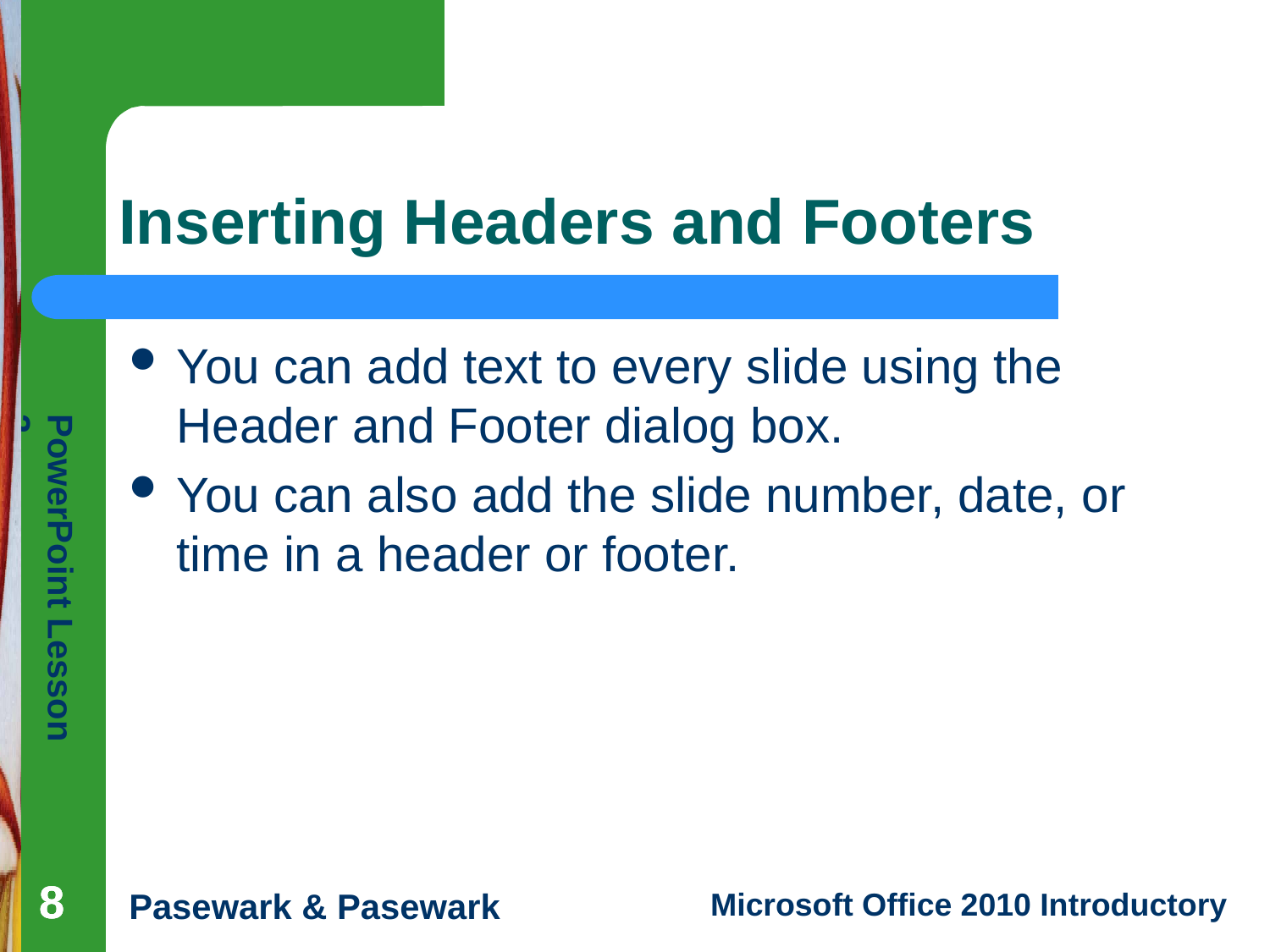

# Inserting Headers and Footers
You can add text to every slide using the Header and Footer dialog box.
You can also add the slide number, date, or time in a header or footer.
8
8
8